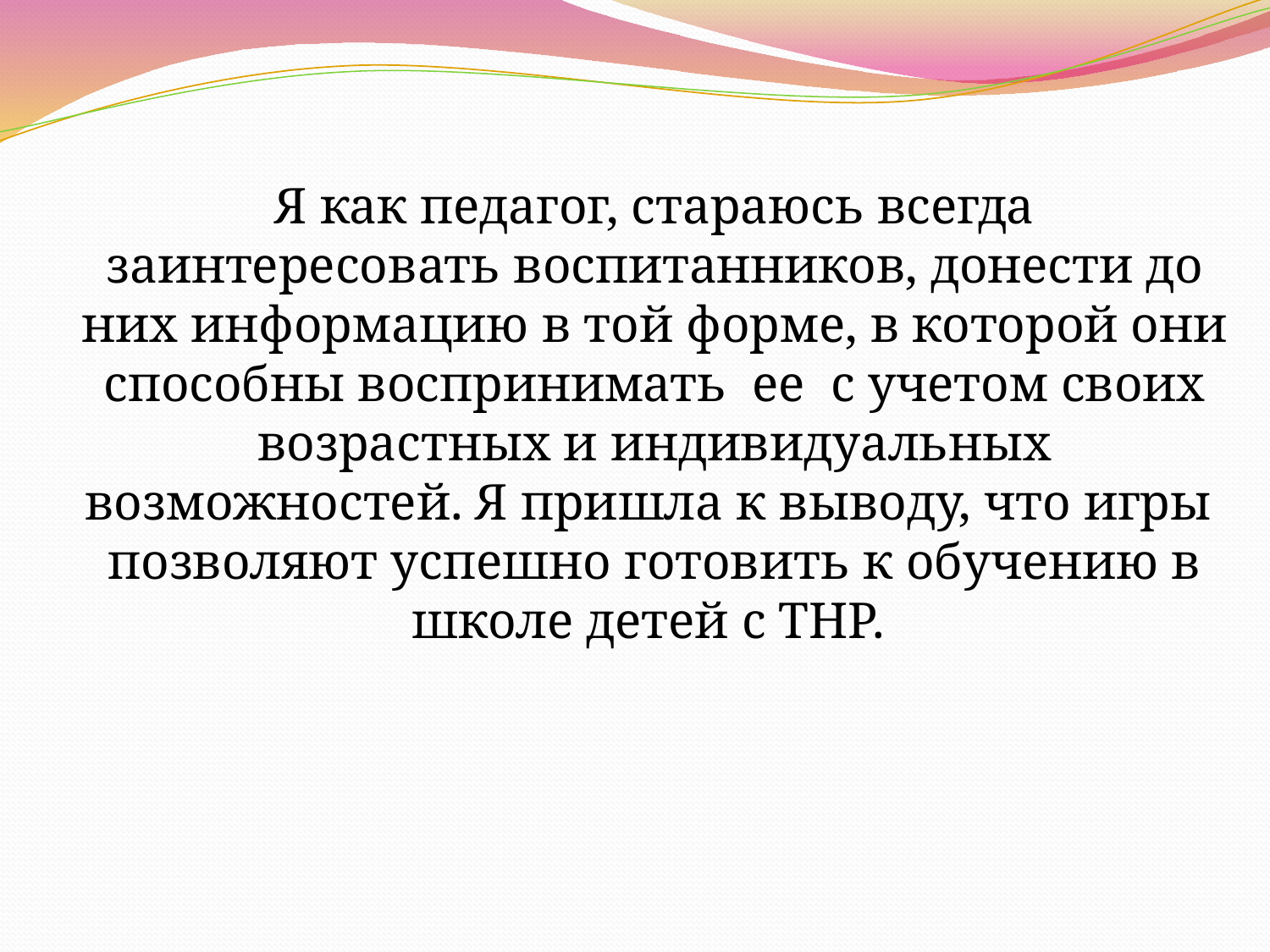

Я как педагог, стараюсь всегда заинтересовать воспитанников, донести до них информацию в той форме, в которой они способны воспринимать  ее  с учетом своих возрастных и индивидуальных возможностей. Я пришла к выводу, что игры  позволяют успешно готовить к обучению в школе детей с ТНР.